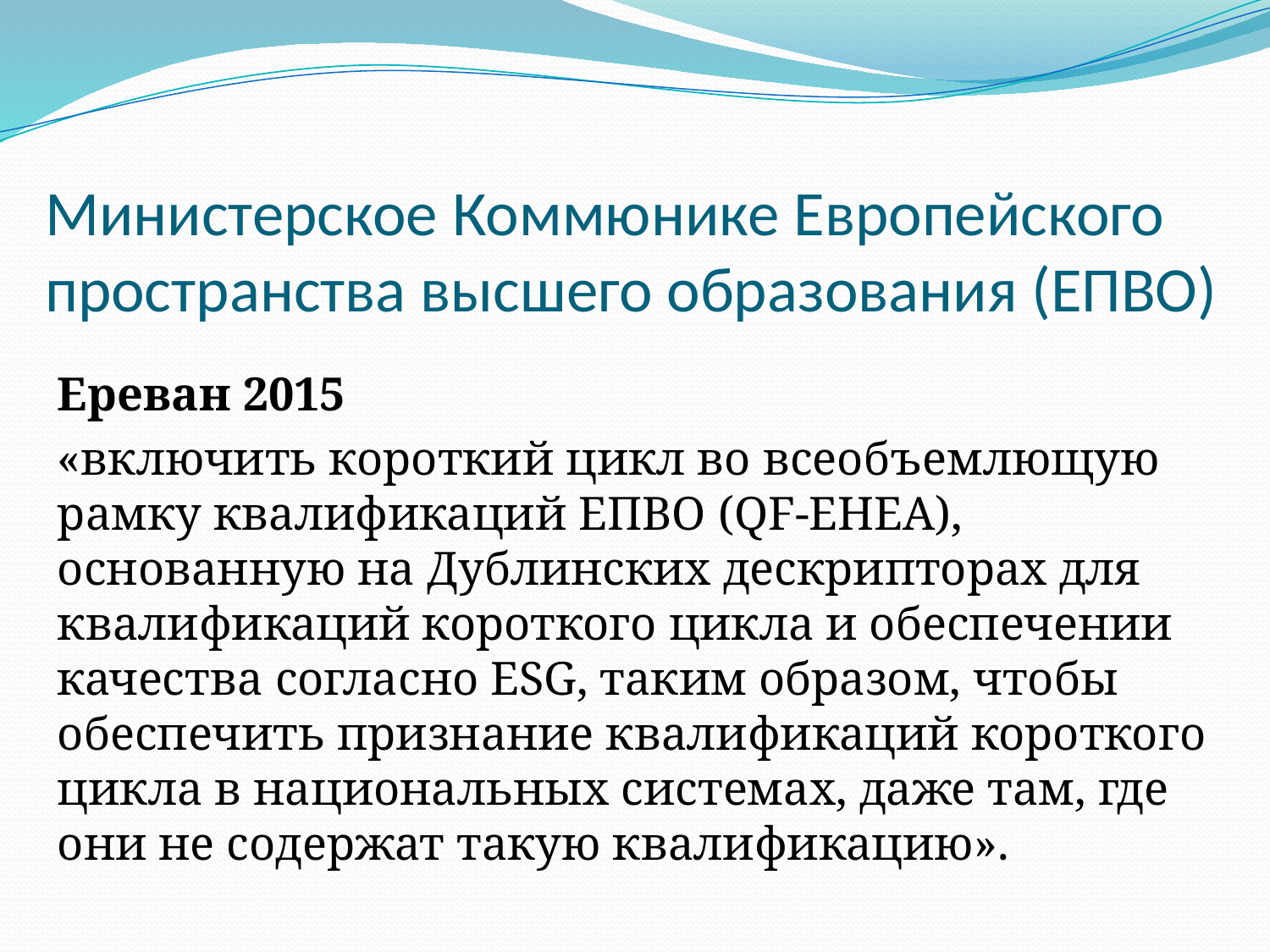

# Министерское Коммюнике Европейского пространства высшего образования (ЕПВО)
Ереван 2015
«включить короткий цикл во всеобъемлющую рамку квалификаций ЕПВО (QF-EHEA), основанную на Дублинских дескрипторах для квалификаций короткого цикла и обеспечении качества согласно ESG, таким образом, чтобы обеспечить признание квалификаций короткого цикла в национальных системах, даже там, где они не содержат такую квалификацию».